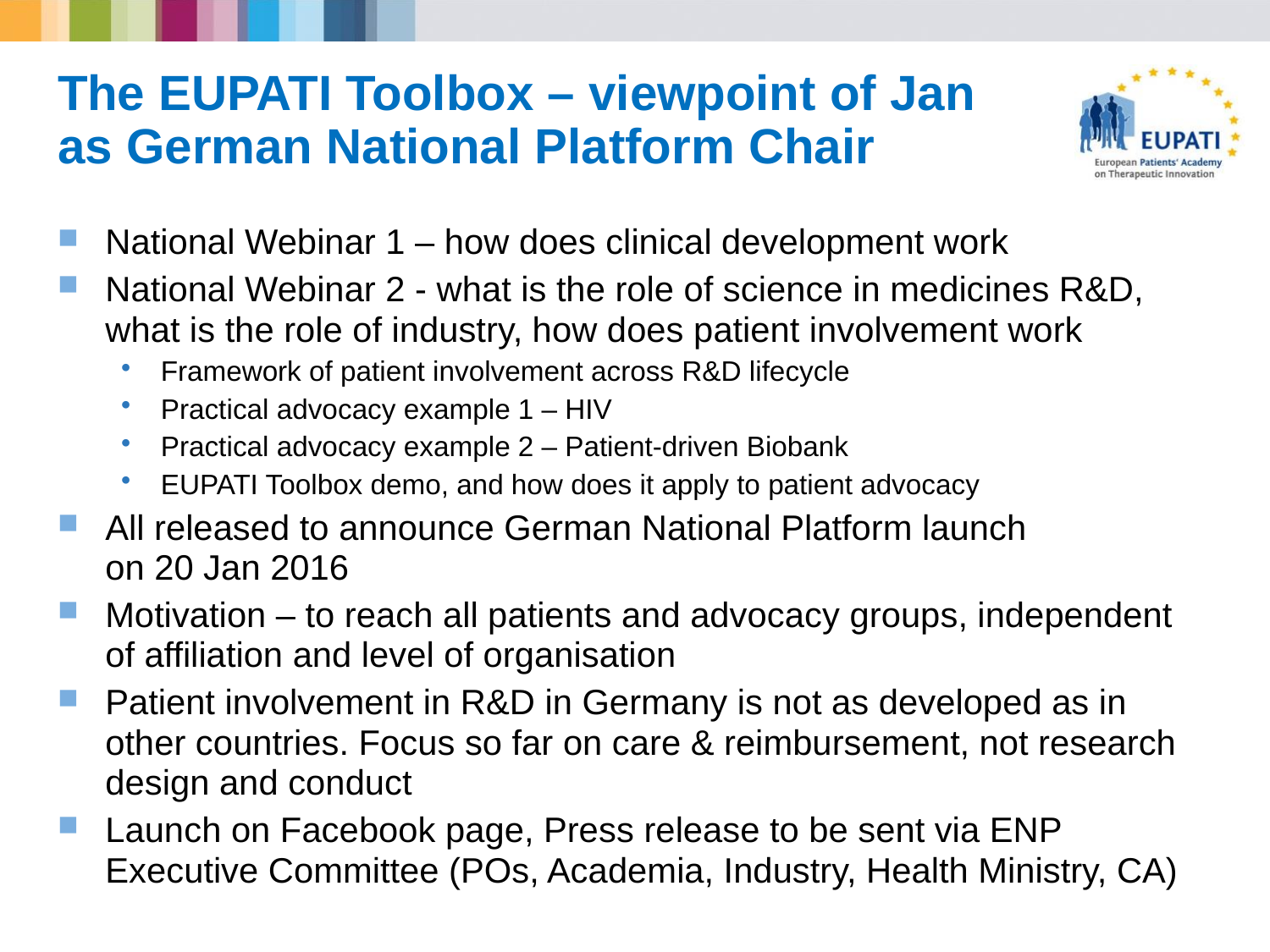

# The EUPATI Toolbox – viewpoint of Jan as German National Platform Chair
National Webinar 1 – how does clinical development work
National Webinar 2 - what is the role of science in medicines R&D, what is the role of industry, how does patient involvement work
Framework of patient involvement across R&D lifecycle
Practical advocacy example 1 – HIV
Practical advocacy example 2 – Patient-driven Biobank
EUPATI Toolbox demo, and how does it apply to patient advocacy
All released to announce German National Platform launch
on 20 Jan 2016
Motivation – to reach all patients and advocacy groups, independent of affiliation and level of organisation
Patient involvement in R&D in Germany is not as developed as in other countries. Focus so far on care & reimbursement, not research design and conduct
Launch on Facebook page, Press release to be sent via ENP Executive Committee (POs, Academia, Industry, Health Ministry, CA)